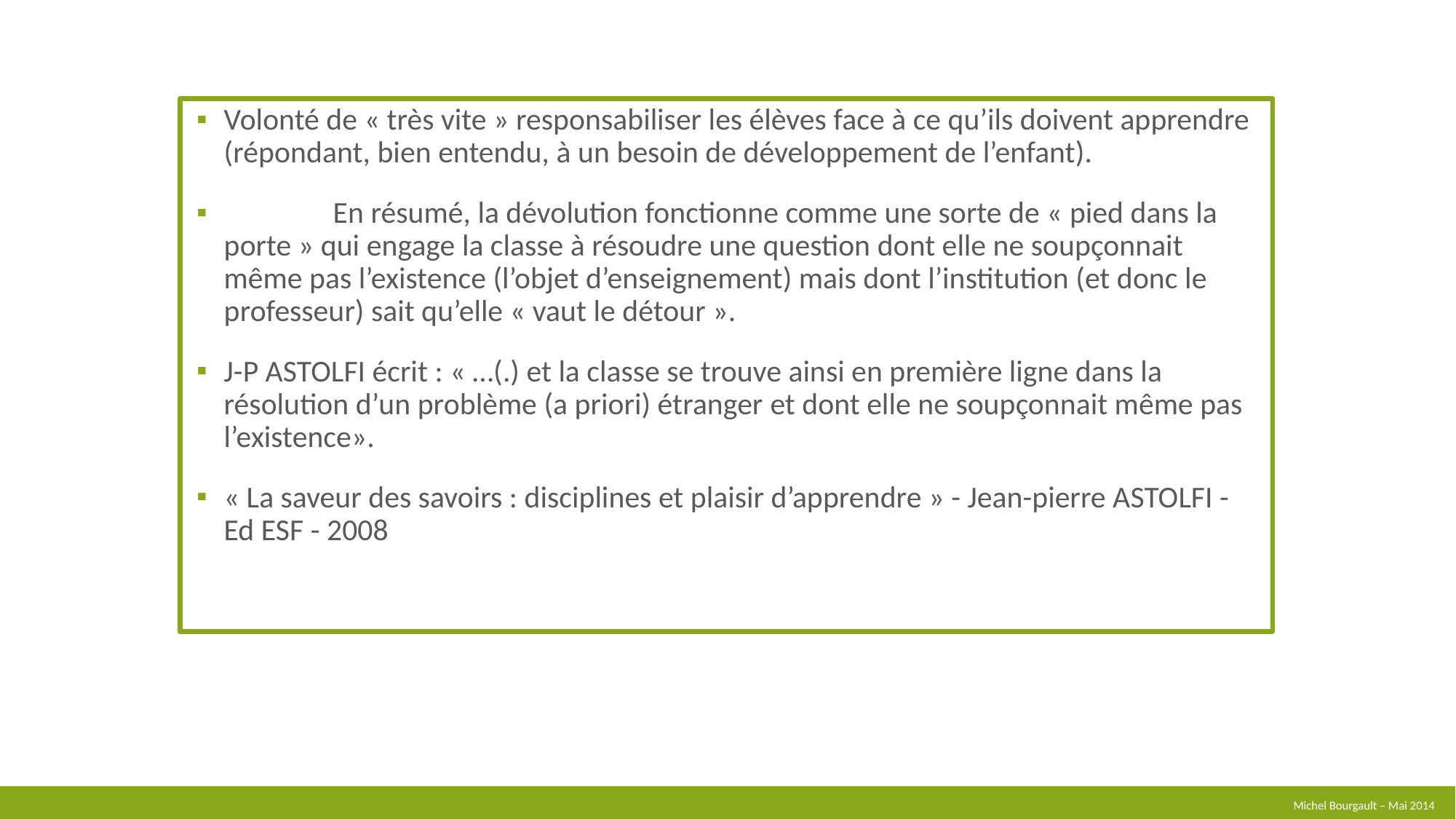

Volonté de « très vite » responsabiliser les élèves face à ce qu’ils doivent apprendre (répondant, bien entendu, à un besoin de développement de l’enfant).
	En résumé, la dévolution fonctionne comme une sorte de « pied dans la porte » qui engage la classe à résoudre une question dont elle ne soupçonnait même pas l’existence (l’objet d’enseignement) mais dont l’institution (et donc le professeur) sait qu’elle « vaut le détour ».
J-P ASTOLFI écrit : « …(.) et la classe se trouve ainsi en première ligne dans la résolution d’un problème (a priori) étranger et dont elle ne soupçonnait même pas l’existence».
« La saveur des savoirs : disciplines et plaisir d’apprendre » - Jean-pierre ASTOLFI - Ed ESF - 2008

Michel Bourgault – Mai 2014